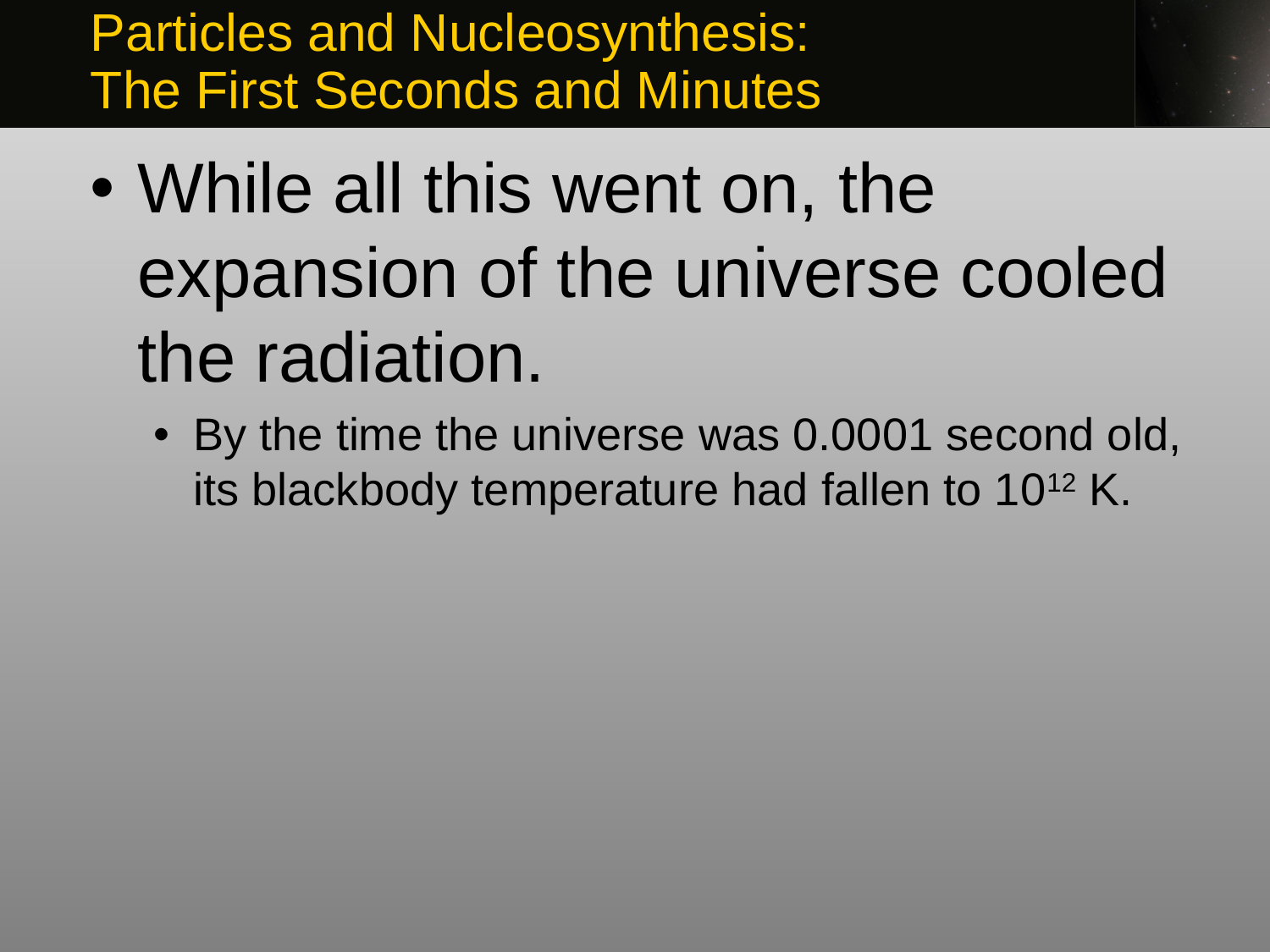

Particles and Nucleosynthesis:
The First Seconds and Minutes
While all this went on, the expansion of the universe cooled the radiation.
By the time the universe was 0.0001 second old, its blackbody temperature had fallen to 1012 K.